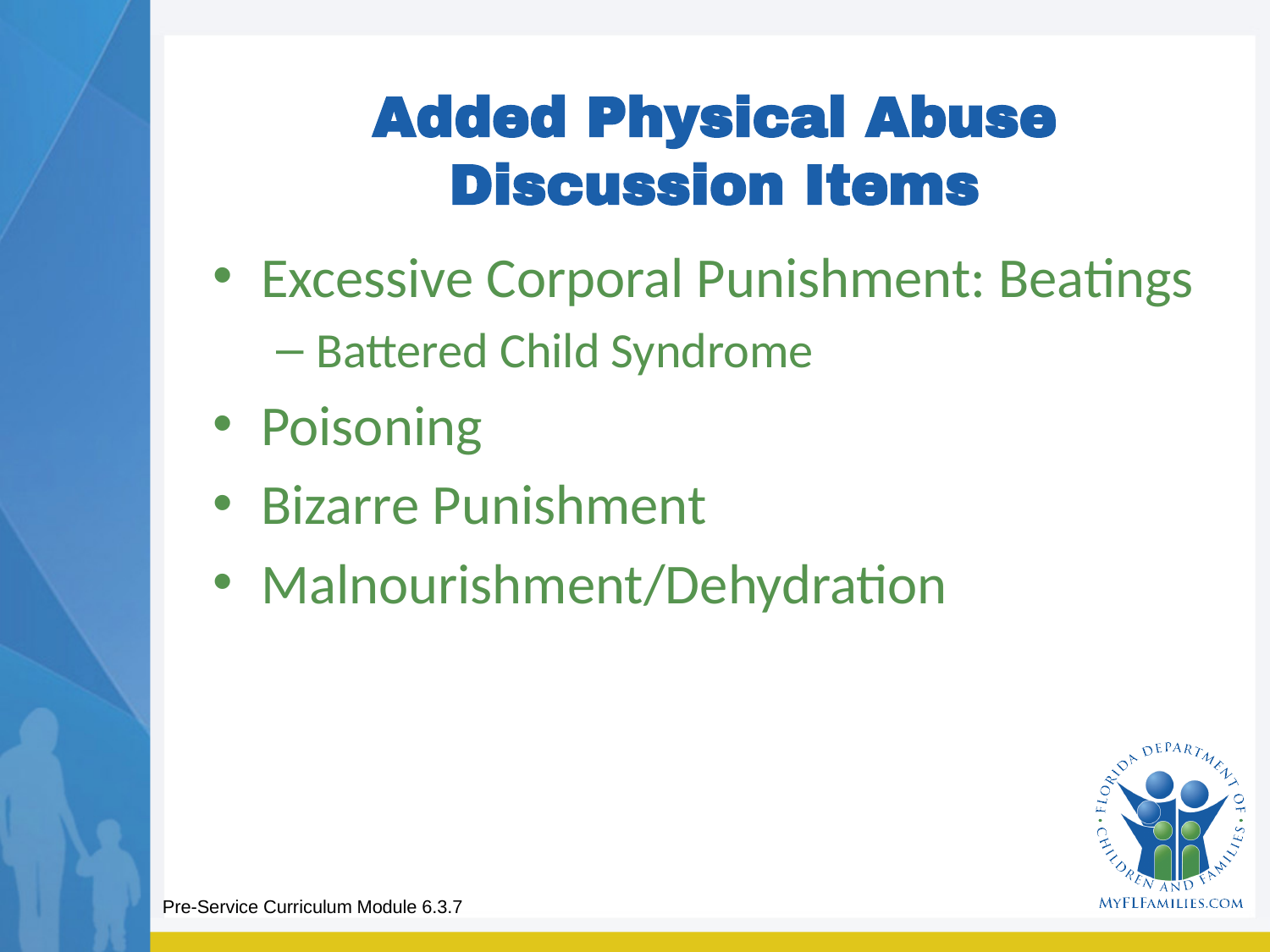

# Added Physical Abuse Discussion Items
Excessive Corporal Punishment: Beatings
Battered Child Syndrome
Poisoning
Bizarre Punishment
Malnourishment/Dehydration
Pre-Service Curriculum Module 6.3.7